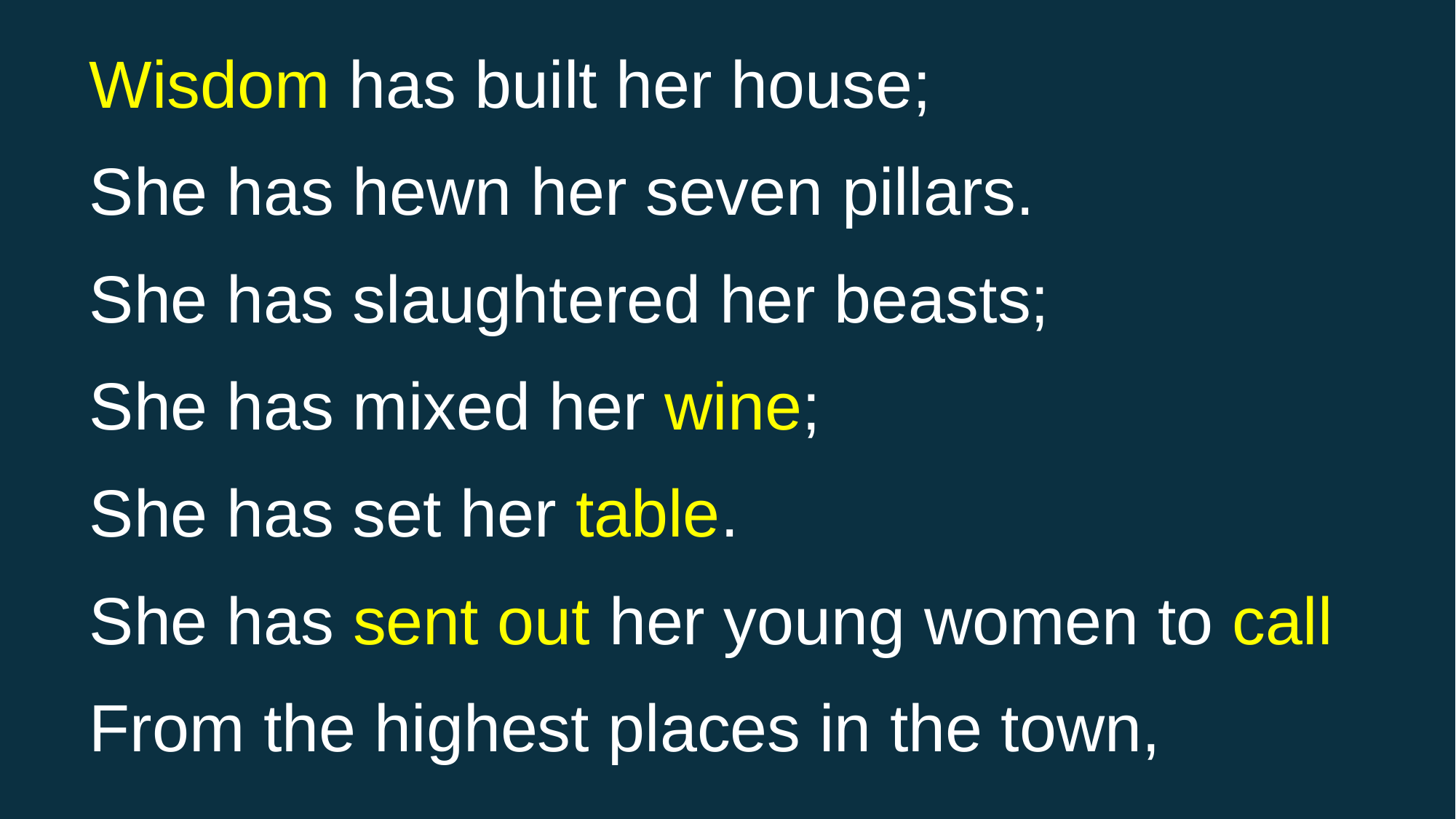

Wisdom has built her house;
She has hewn her seven pillars.
She has slaughtered her beasts;
She has mixed her wine;
She has set her table.
She has sent out her young women to call
From the highest places in the town,